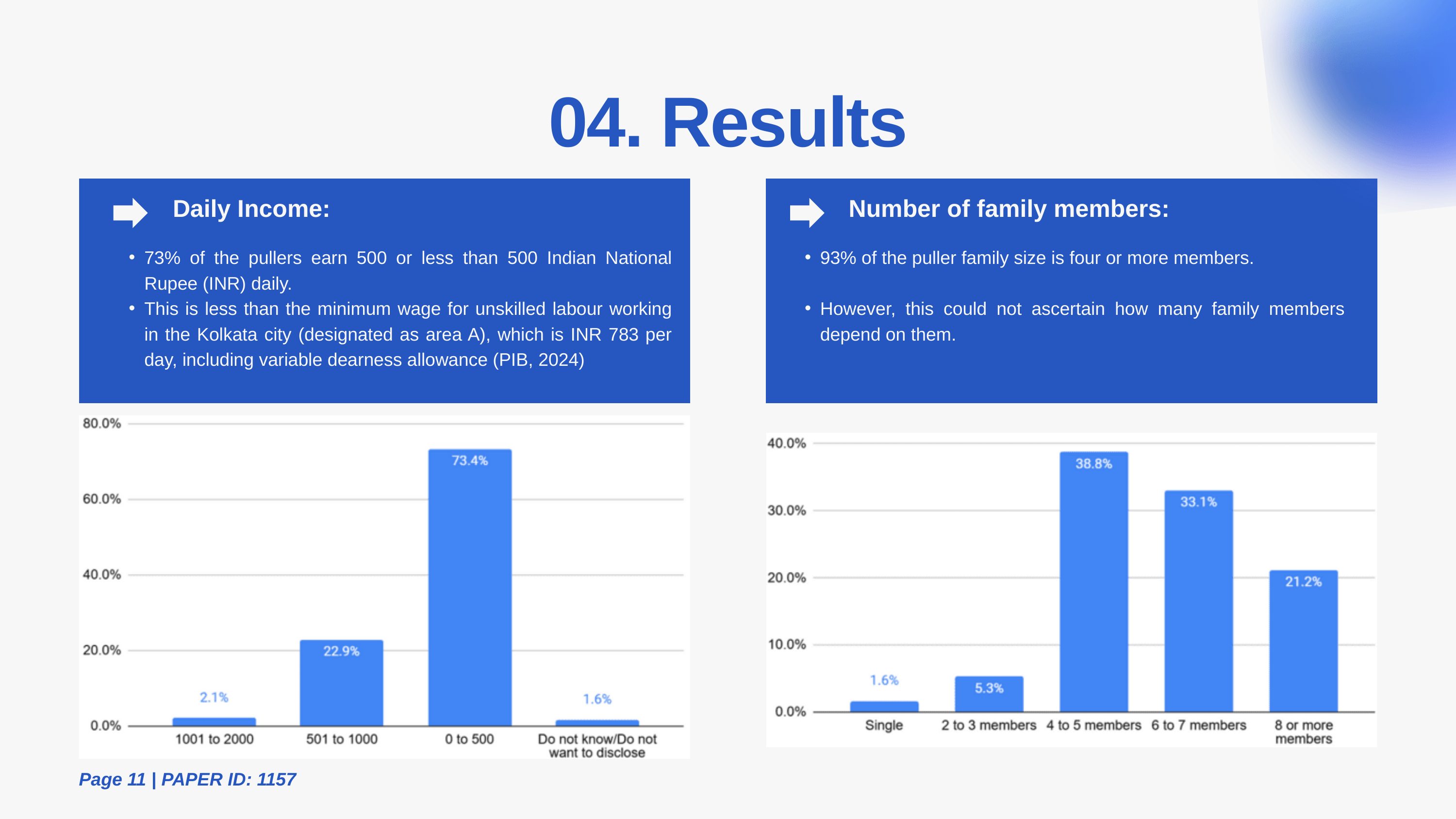

04. Results

Daily Income:
Number of family members:
73% of the pullers earn 500 or less than 500 Indian National Rupee (INR) daily.
This is less than the minimum wage for unskilled labour working in the Kolkata city (designated as area A), which is INR 783 per day, including variable dearness allowance (PIB, 2024)
93% of the puller family size is four or more members.

However, this could not ascertain how many family members depend on them.

Page 11 | PAPER ID: 1157